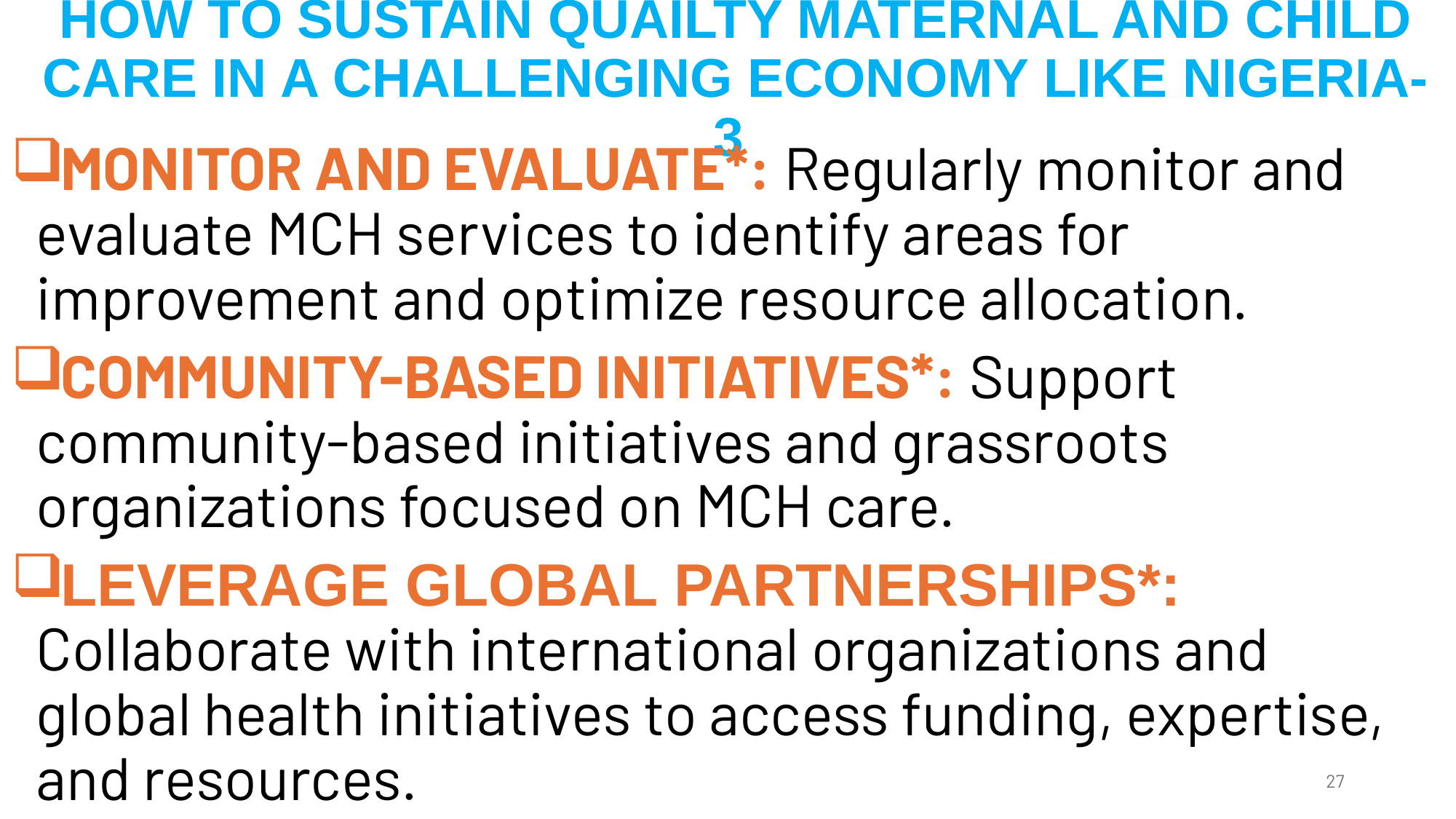

# HOW TO SUSTAIN QUAILTY MATERNAL AND CHILD CARE IN A CHALLENGING ECONOMY LIKE NIGERIA-3
MONITOR AND EVALUATE*: Regularly monitor and evaluate MCH services to identify areas for improvement and optimize resource allocation.
COMMUNITY-BASED INITIATIVES*: Support community-based initiatives and grassroots organizations focused on MCH care.
LEVERAGE GLOBAL PARTNERSHIPS*: Collaborate with international organizations and global health initiatives to access funding, expertise, and resources.

27